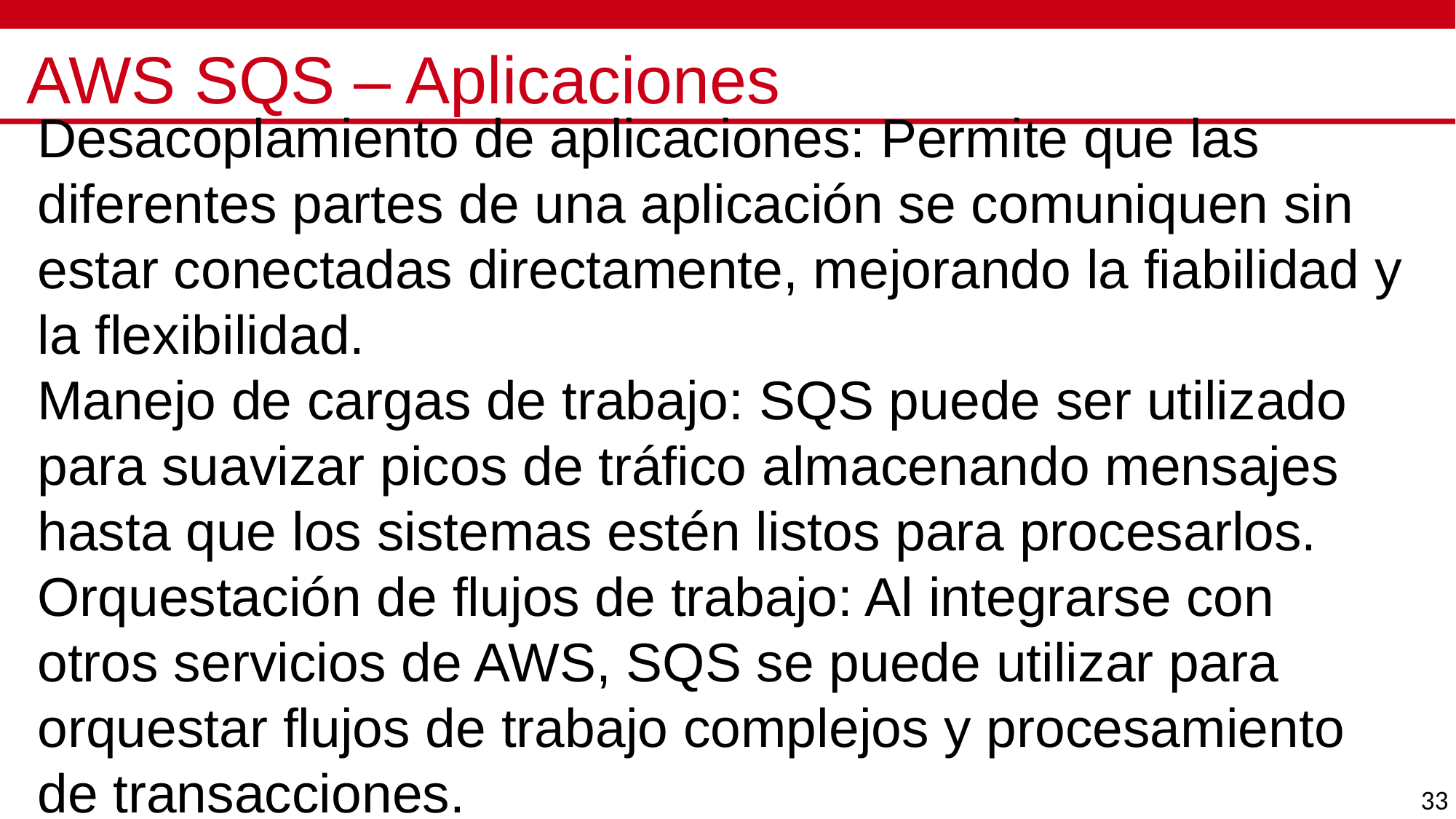

# AWS SQS – Aplicaciones
Desacoplamiento de aplicaciones: Permite que las diferentes partes de una aplicación se comuniquen sin estar conectadas directamente, mejorando la fiabilidad y la flexibilidad.
Manejo de cargas de trabajo: SQS puede ser utilizado para suavizar picos de tráfico almacenando mensajes hasta que los sistemas estén listos para procesarlos.
Orquestación de flujos de trabajo: Al integrarse con otros servicios de AWS, SQS se puede utilizar para orquestar flujos de trabajo complejos y procesamiento de transacciones.
33